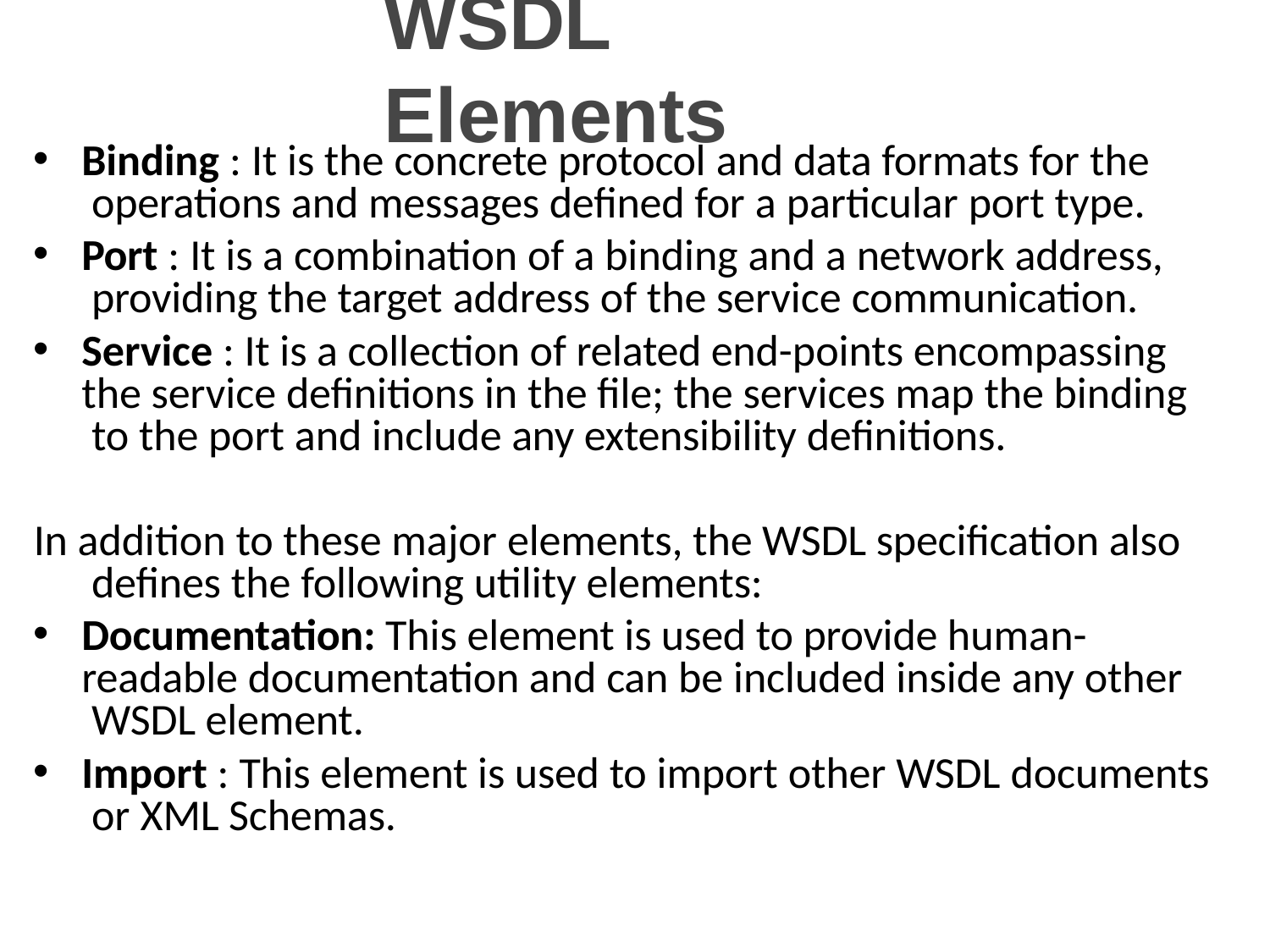

# WSDL Elements
Binding : It is the concrete protocol and data formats for the  operations and messages defined for a particular port type.
Port : It is a combination of a binding and a network address,  providing the target address of the service communication.
Service : It is a collection of related end-points encompassing  the service definitions in the file; the services map the binding  to the port and include any extensibility definitions.

In addition to these major elements, the WSDL specification also  defines the following utility elements:
Documentation: This element is used to provide human-  readable documentation and can be included inside any other  WSDL element.
Import : This element is used to import other WSDL documents  or XML Schemas.